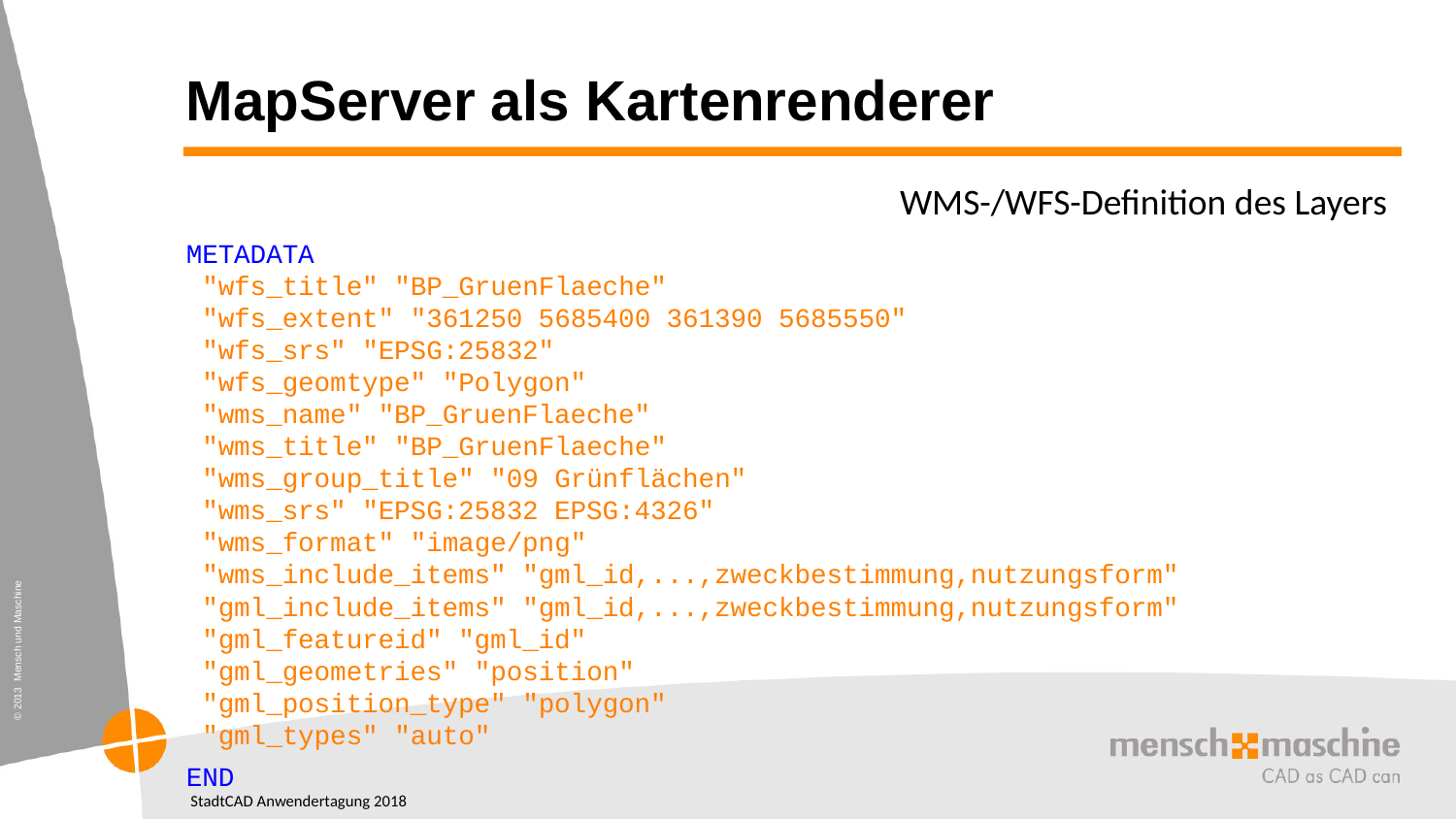

# MapServer als Kartenrenderer
WMS-/WFS-Definition des Layers
METADATA
 "wfs_title" "BP_GruenFlaeche"
 "wfs_extent" "361250 5685400 361390 5685550"
 "wfs_srs" "EPSG:25832"
 "wfs_geomtype" "Polygon"
 "wms_name" "BP_GruenFlaeche"
 "wms_title" "BP_GruenFlaeche"
 "wms_group_title" "09 Grünflächen"
 "wms_srs" "EPSG:25832 EPSG:4326"
 "wms_format" "image/png"
 "wms_include_items" "gml_id,...,zweckbestimmung,nutzungsform"
 "gml_include_items" "gml_id,...,zweckbestimmung,nutzungsform"
 "gml_featureid" "gml_id"
 "gml_geometries" "position"
 "gml_position_type" "polygon"
 "gml_types" "auto"
END